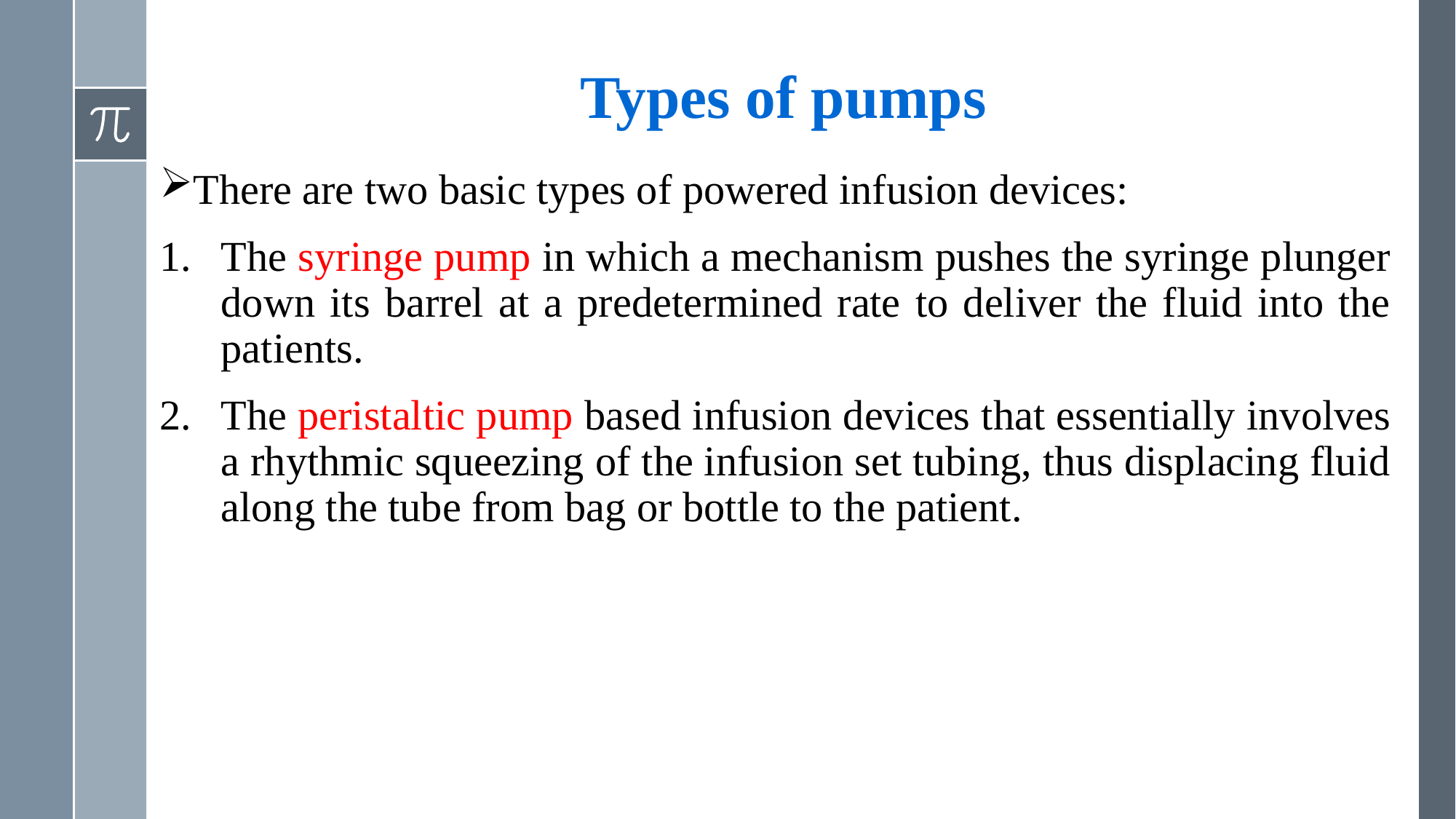

# Types of pumps
There are two basic types of powered infusion devices:
The syringe pump in which a mechanism pushes the syringe plunger down its barrel at a predetermined rate to deliver the fluid into the patients.
The peristaltic pump based infusion devices that essentially involves a rhythmic squeezing of the infusion set tubing, thus displacing fluid along the tube from bag or bottle to the patient.